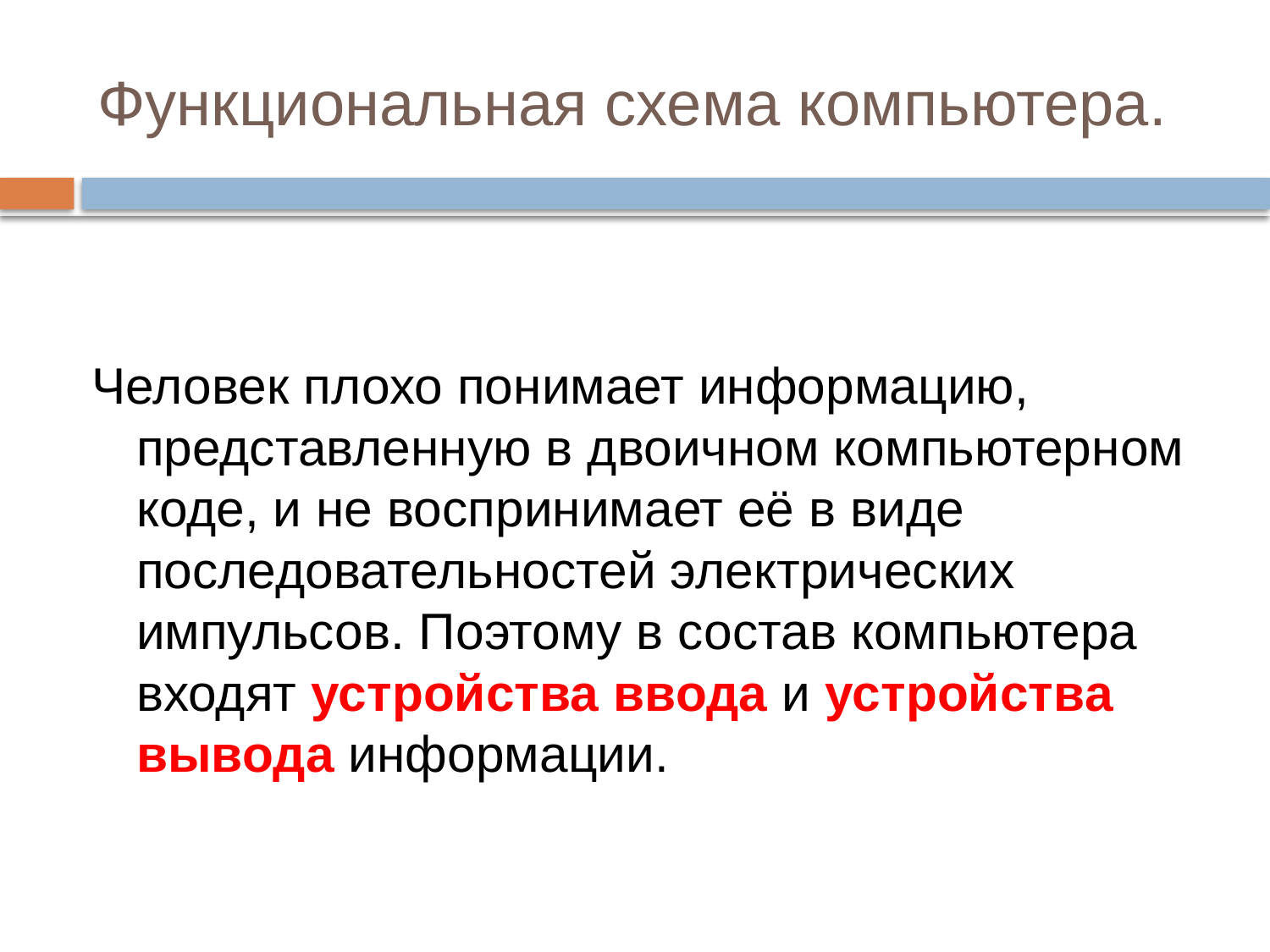

# Функциональная схема компьютера.
Человек плохо понимает информацию, представленную в двоичном компьютерном коде, и не воспринимает её в виде последовательностей электрических импульсов. Поэтому в состав компьютера входят устройства ввода и устройства вывода информации.